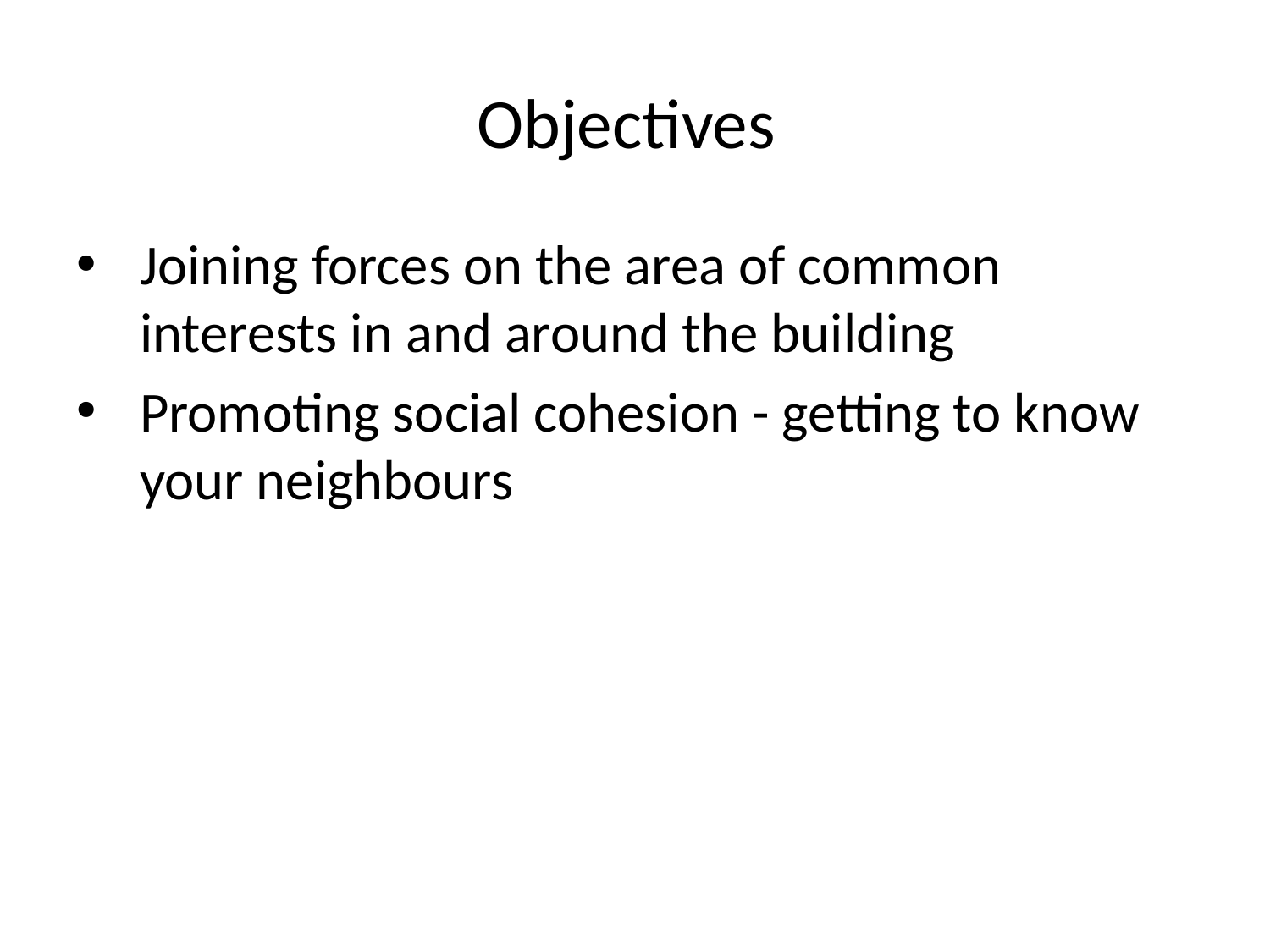

# Objectives
Joining forces on the area of common  interests in and around the building
Promoting social cohesion - getting to know your neighbours